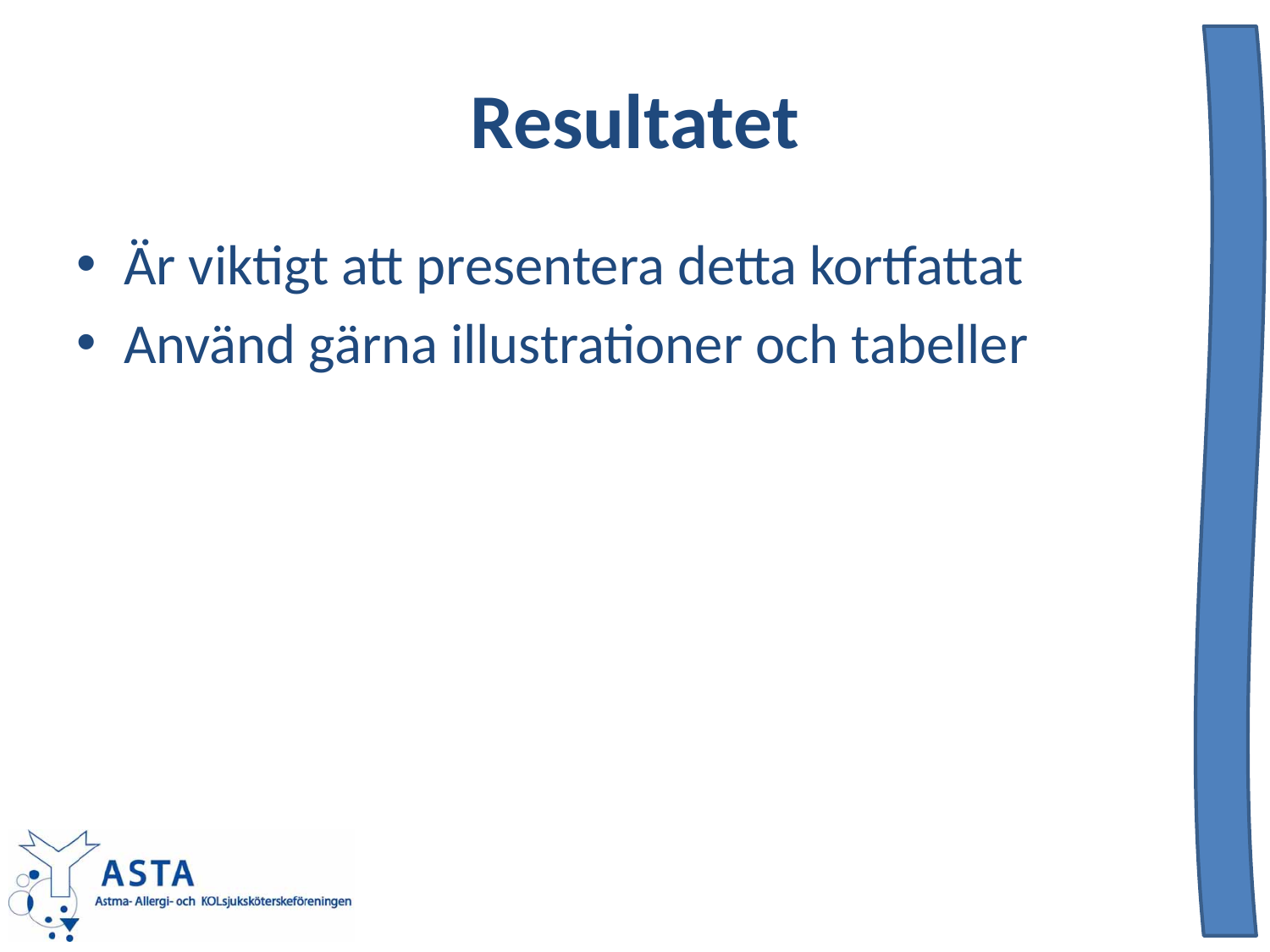

# Resultatet
Är viktigt att presentera detta kortfattat
Använd gärna illustrationer och tabeller